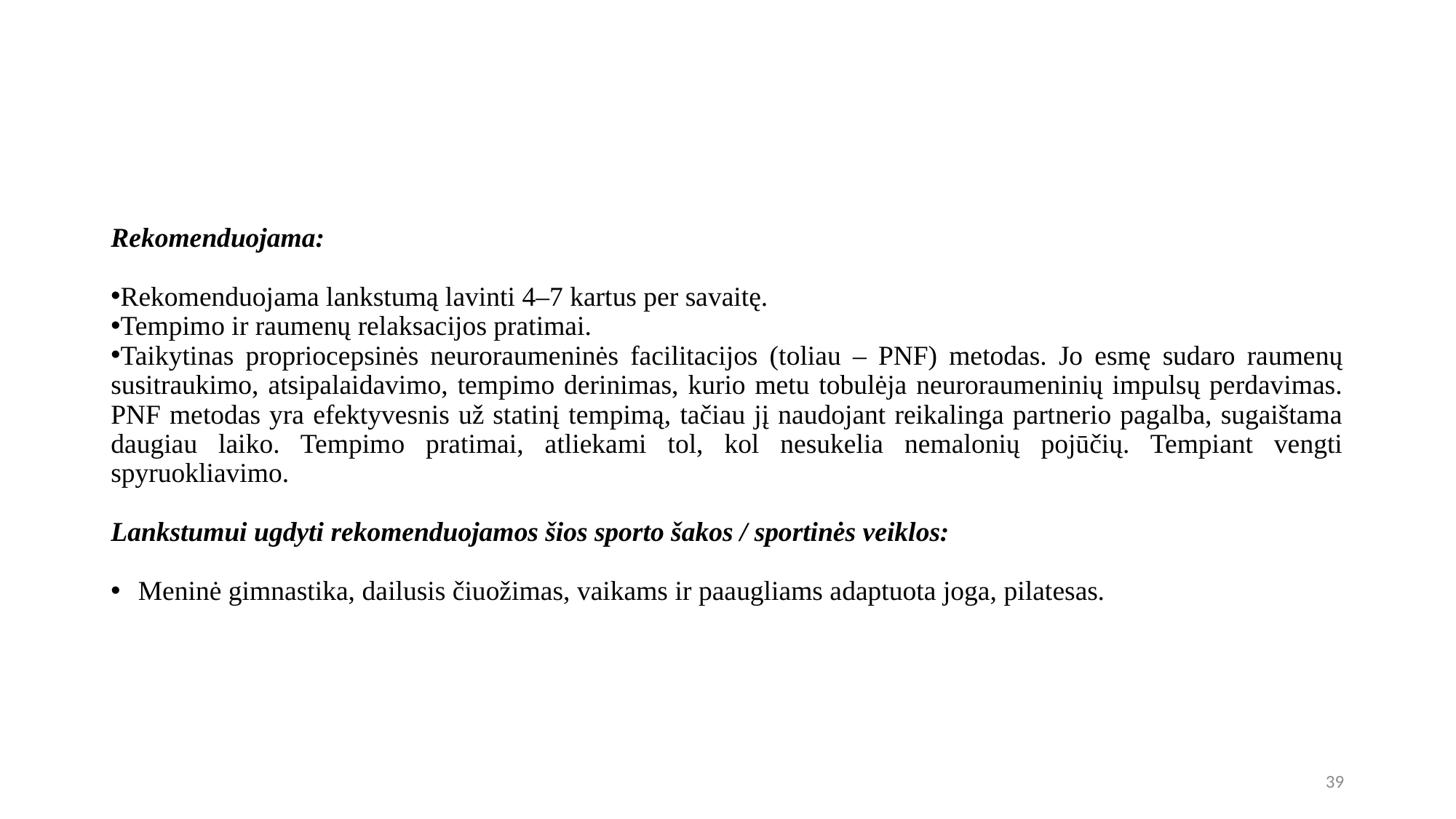

#
Rekomenduojama:

Rekomenduojama lankstumą lavinti 4–7 kartus per savaitę.
Tempimo ir raumenų relaksacijos pratimai.
Taikytinas propriocepsinės neuroraumeninės facilitacijos (toliau – PNF) metodas. Jo esmę sudaro raumenų susitraukimo, atsipalaidavimo, tempimo derinimas, kurio metu tobulėja neuroraumeninių impulsų perdavimas. PNF metodas yra efektyvesnis už statinį tempimą, tačiau jį naudojant reikalinga partnerio pagalba, sugaištama daugiau laiko. Tempimo pratimai, atliekami tol, kol nesukelia nemalonių pojūčių. Tempiant vengti spyruokliavimo.

Lankstumui ugdyti rekomenduojamos šios sporto šakos / sportinės veiklos:

Meninė gimnastika, dailusis čiuožimas, vaikams ir paaugliams adaptuota joga, pilatesas.

39